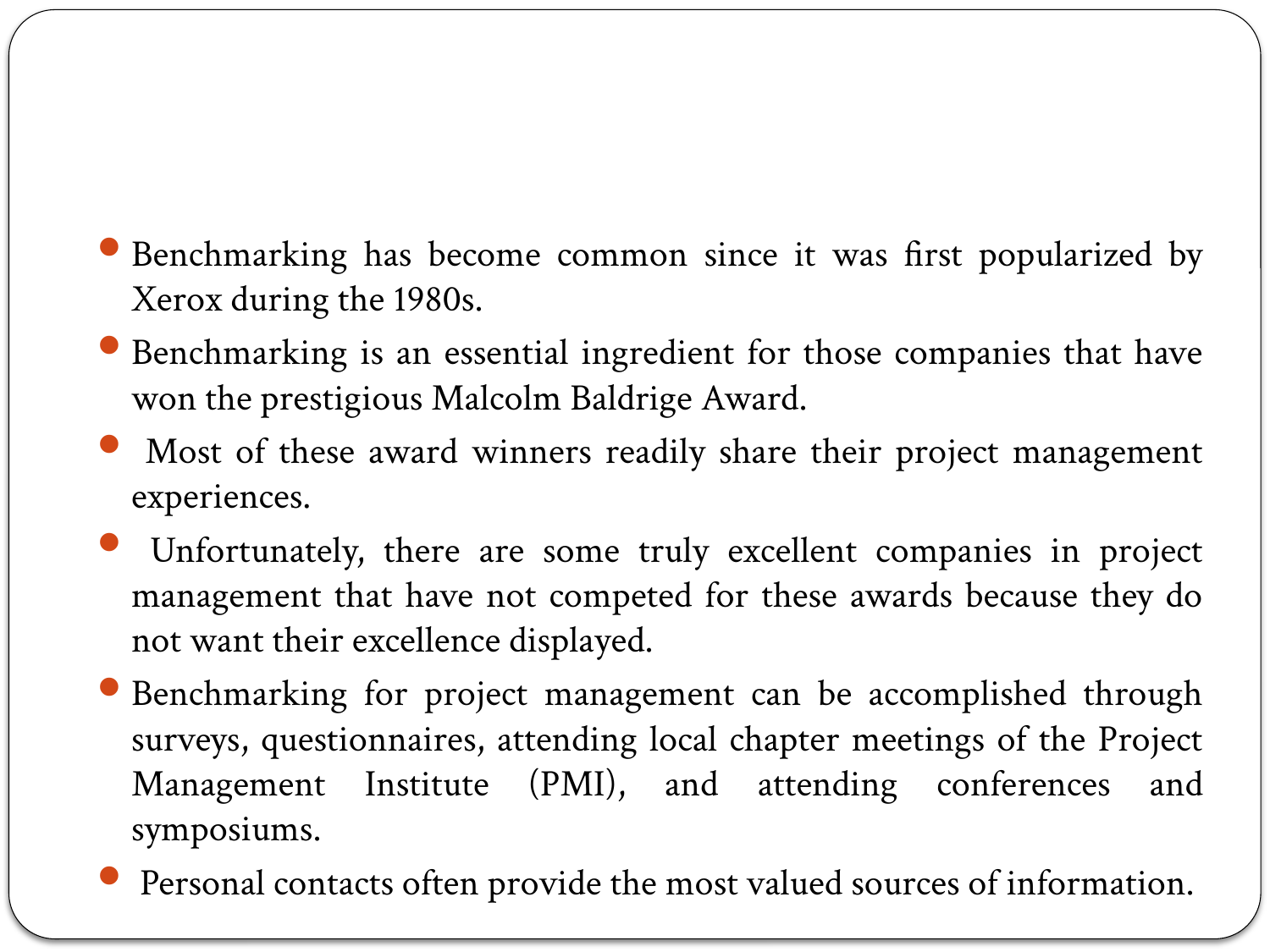

#
Benchmarking has become common since it was first popularized by Xerox during the 1980s.
Benchmarking is an essential ingredient for those companies that have won the prestigious Malcolm Baldrige Award.
 Most of these award winners readily share their project management experiences.
 Unfortunately, there are some truly excellent companies in project management that have not competed for these awards because they do not want their excellence displayed.
Benchmarking for project management can be accomplished through surveys, questionnaires, attending local chapter meetings of the Project Management Institute (PMI), and attending conferences and symposiums.
 Personal contacts often provide the most valued sources of information.